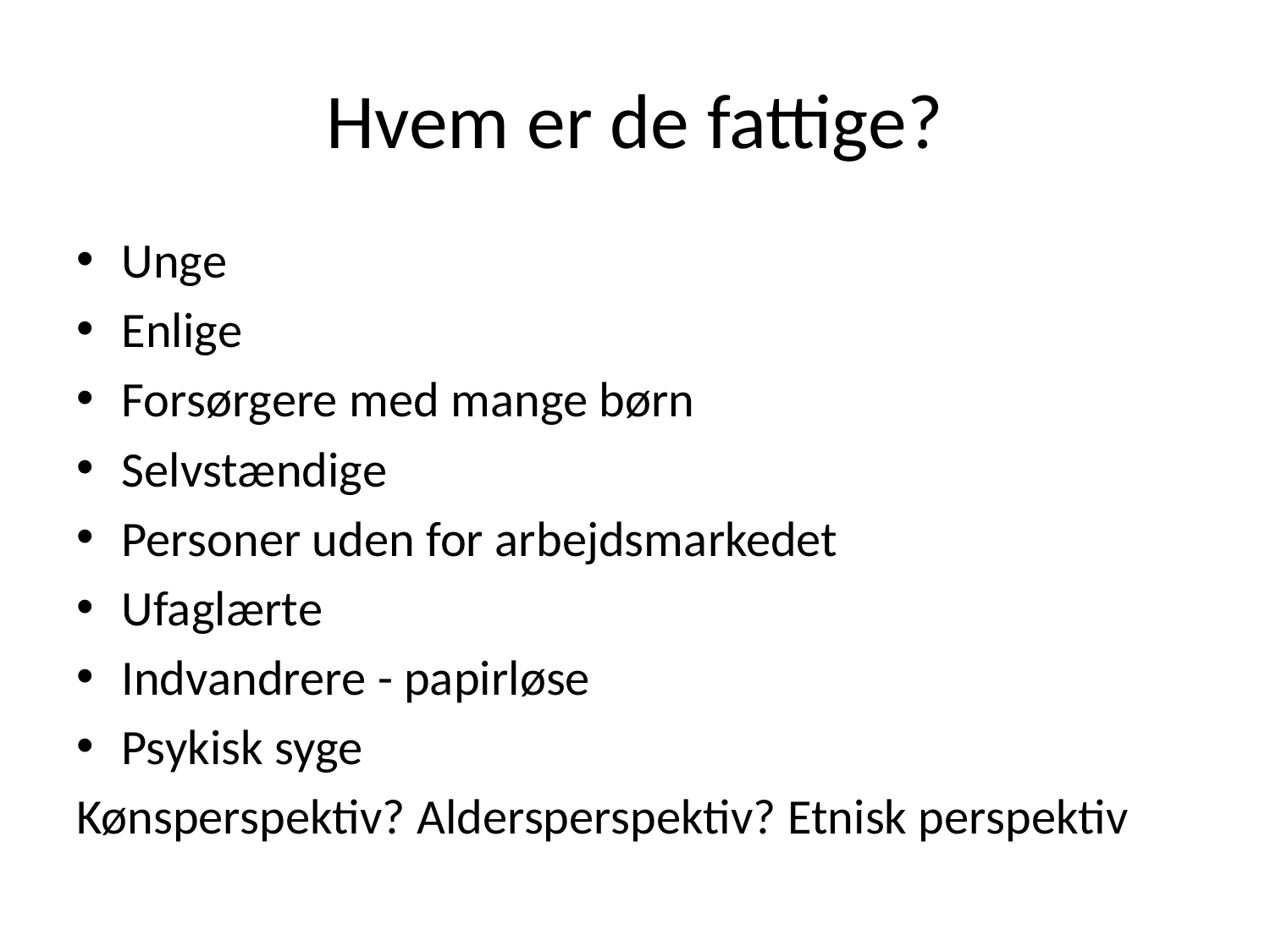

# Hvem er de fattige?
Unge
Enlige
Forsørgere med mange børn
Selvstændige
Personer uden for arbejdsmarkedet
Ufaglærte
Indvandrere - papirløse
Psykisk syge
Kønsperspektiv? Aldersperspektiv? Etnisk perspektiv